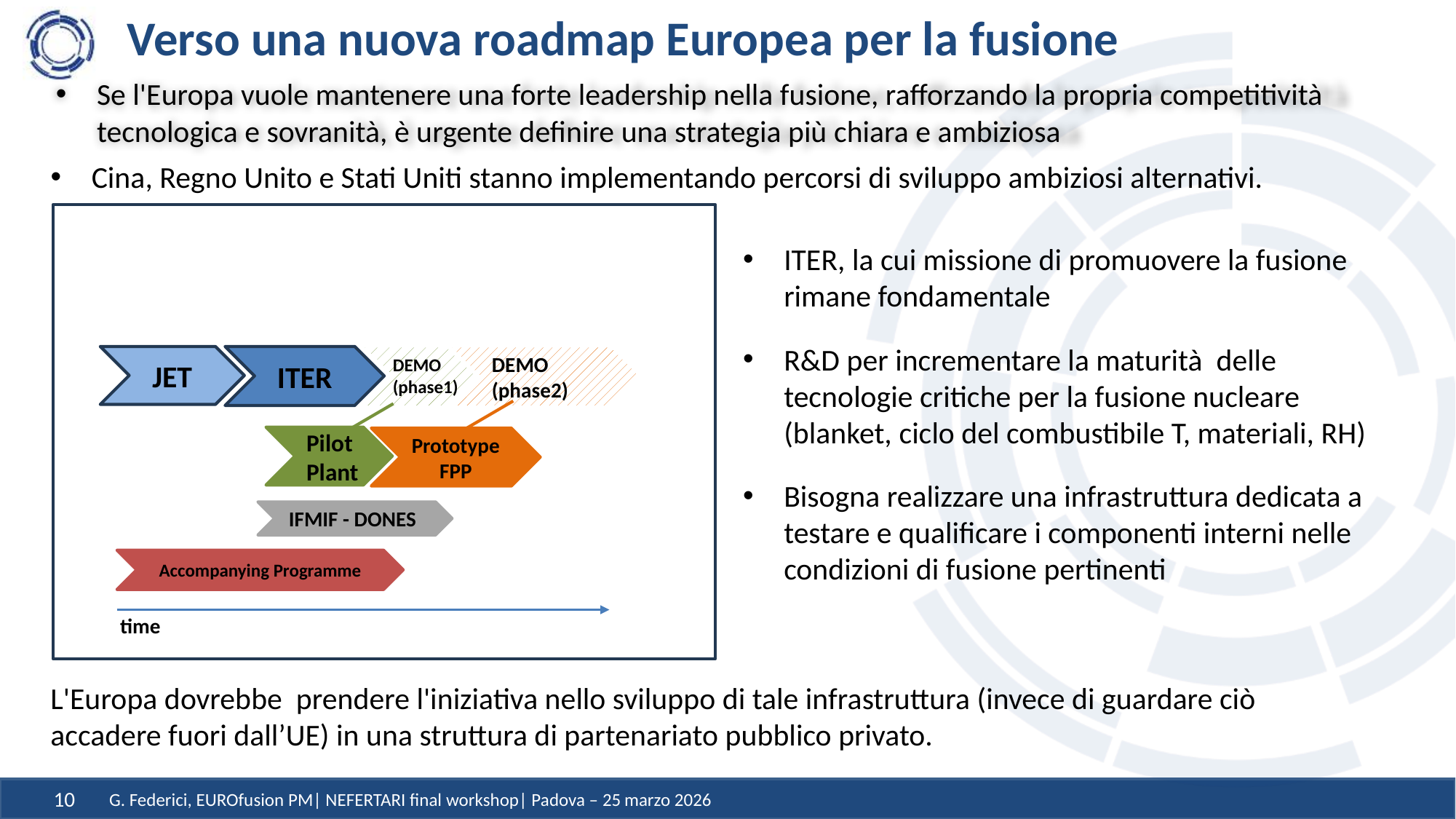

# Verso una nuova roadmap Europea per la fusione
Se l'Europa vuole mantenere una forte leadership nella fusione, rafforzando la propria competitività tecnologica e sovranità, è urgente definire una strategia più chiara e ambiziosa
Cina, Regno Unito e Stati Uniti stanno implementando percorsi di sviluppo ambiziosi alternativi.

ITER, la cui missione di promuovere la fusione rimane fondamentale
R&D per incrementare la maturità  delle tecnologie critiche per la fusione nucleare (blanket, ciclo del combustibile T, materiali, RH)
Bisogna realizzare una infrastruttura dedicata a testare e qualificare i componenti interni nelle condizioni di fusione pertinenti
JET
ITER
DEMO
(phase2)

DEMO
(phase1)

Pilot Plant

Prototype FPP
IFMIF - DONES
Accompanying Programme
time
L'Europa dovrebbe  prendere l'iniziativa nello sviluppo di tale infrastruttura (invece di guardare ciò accadere fuori dall’UE) in una struttura di partenariato pubblico privato.
G. Federici, EUROfusion PM| NEFERTARI final workshop| Padova – 25 marzo 2026
10